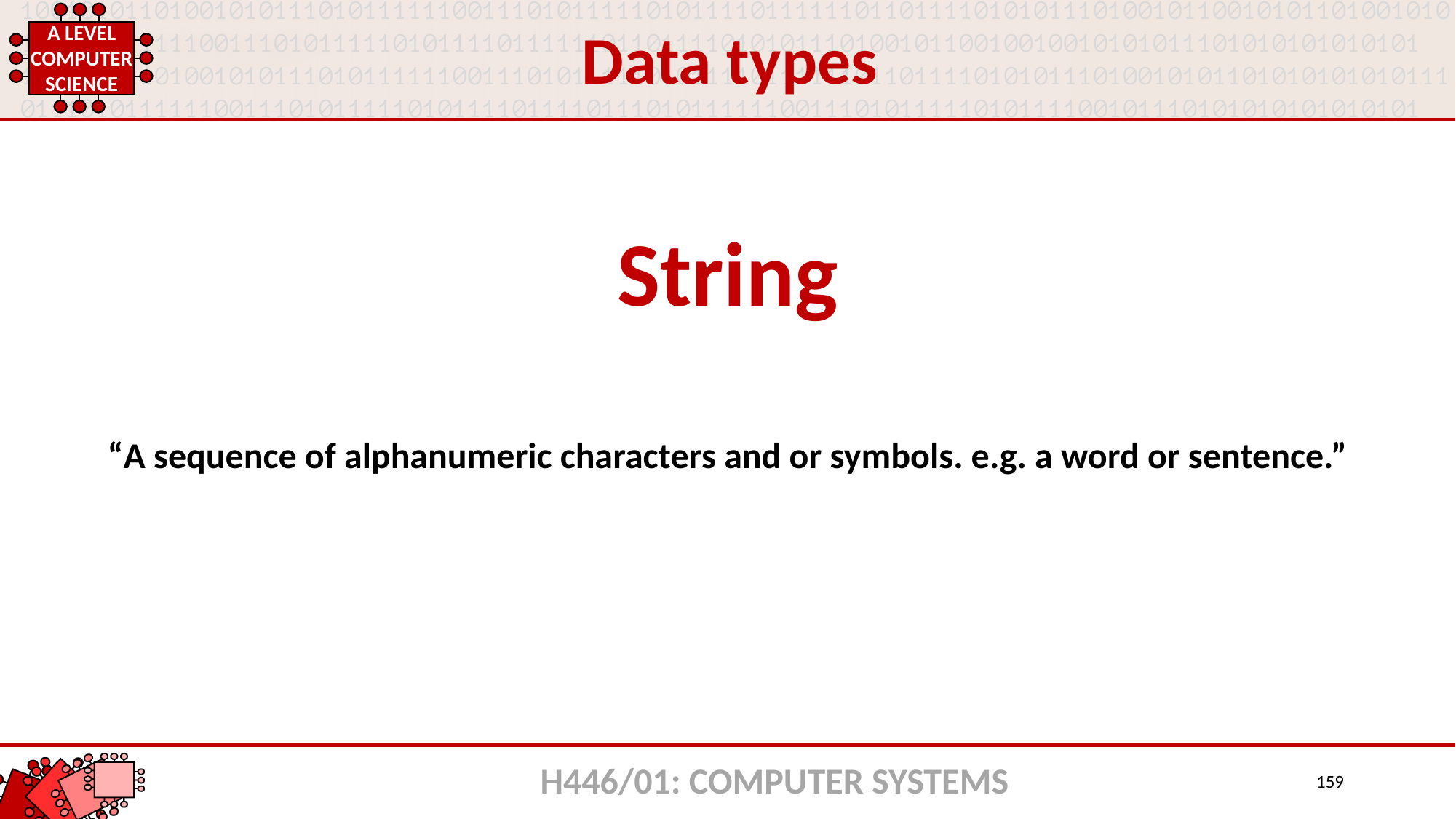

Data types
String
“A sequence of alphanumeric characters and or symbols. e.g. a word or sentence.”
H446/01: COMPUTER SYSTEMS
159